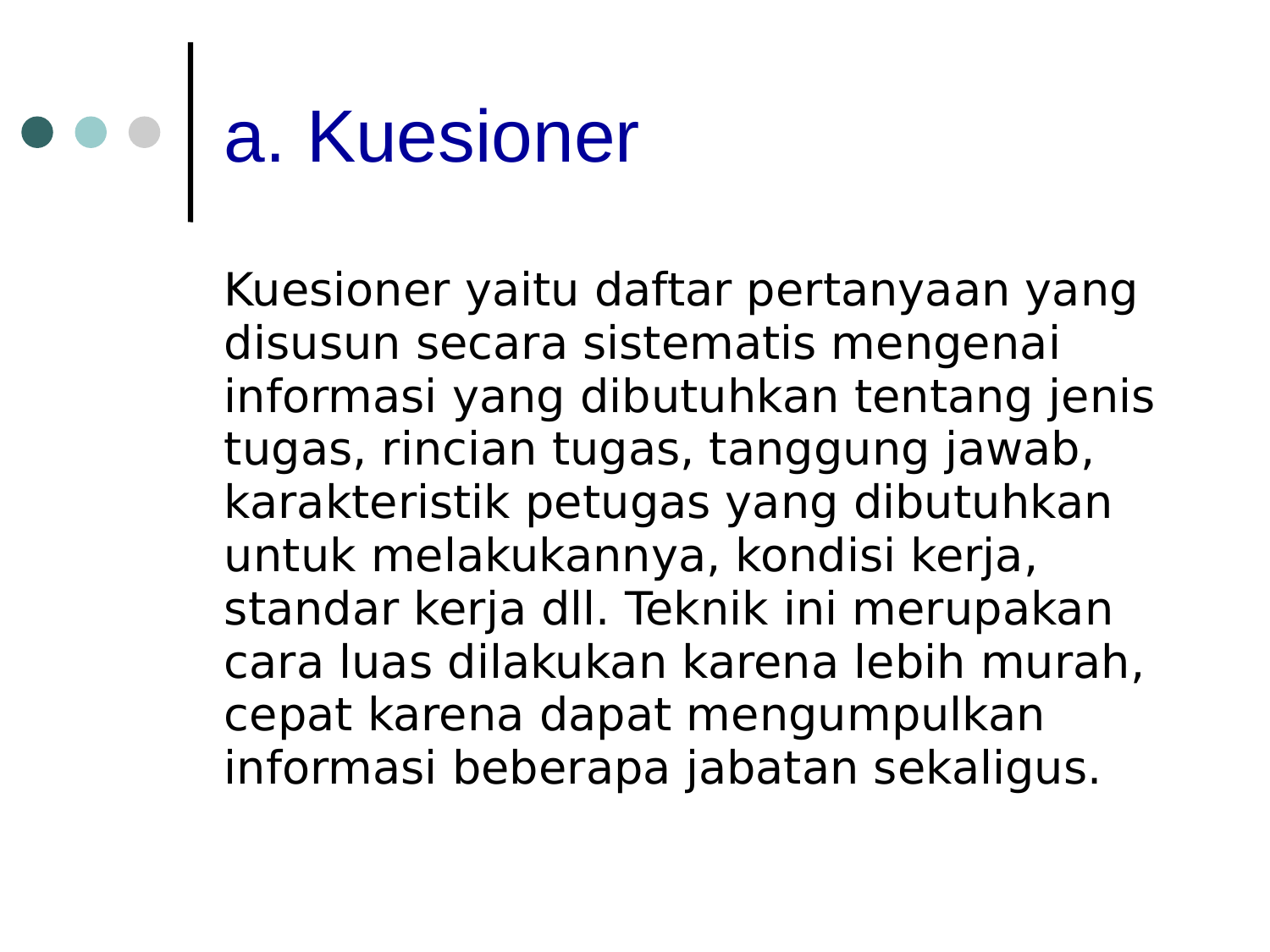

# a. Kuesioner
Kuesioner yaitu daftar pertanyaan yang
disusun secara sistematis mengenai
informasi yang dibutuhkan tentang jenis
tugas, rincian tugas, tanggung jawab,
karakteristik petugas yang dibutuhkan
untuk melakukannya, kondisi kerja,
standar kerja dll. Teknik ini merupakan
cara luas dilakukan karena lebih murah,
cepat karena dapat mengumpulkan
informasi beberapa jabatan sekaligus.